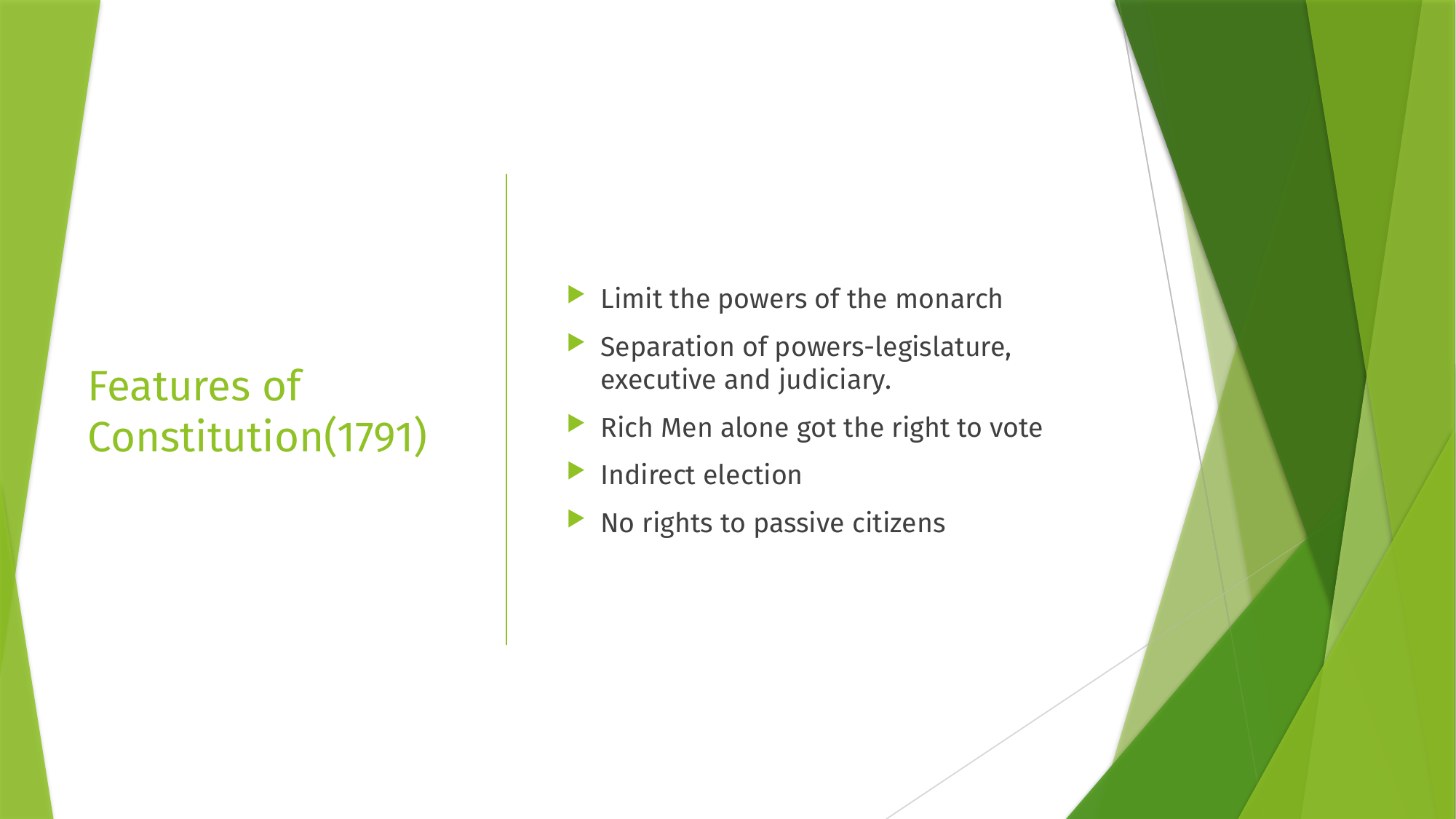

# Features of Constitution(1791)
Limit the powers of the monarch
Separation of powers-legislature, executive and judiciary.
Rich Men alone got the right to vote
Indirect election
No rights to passive citizens